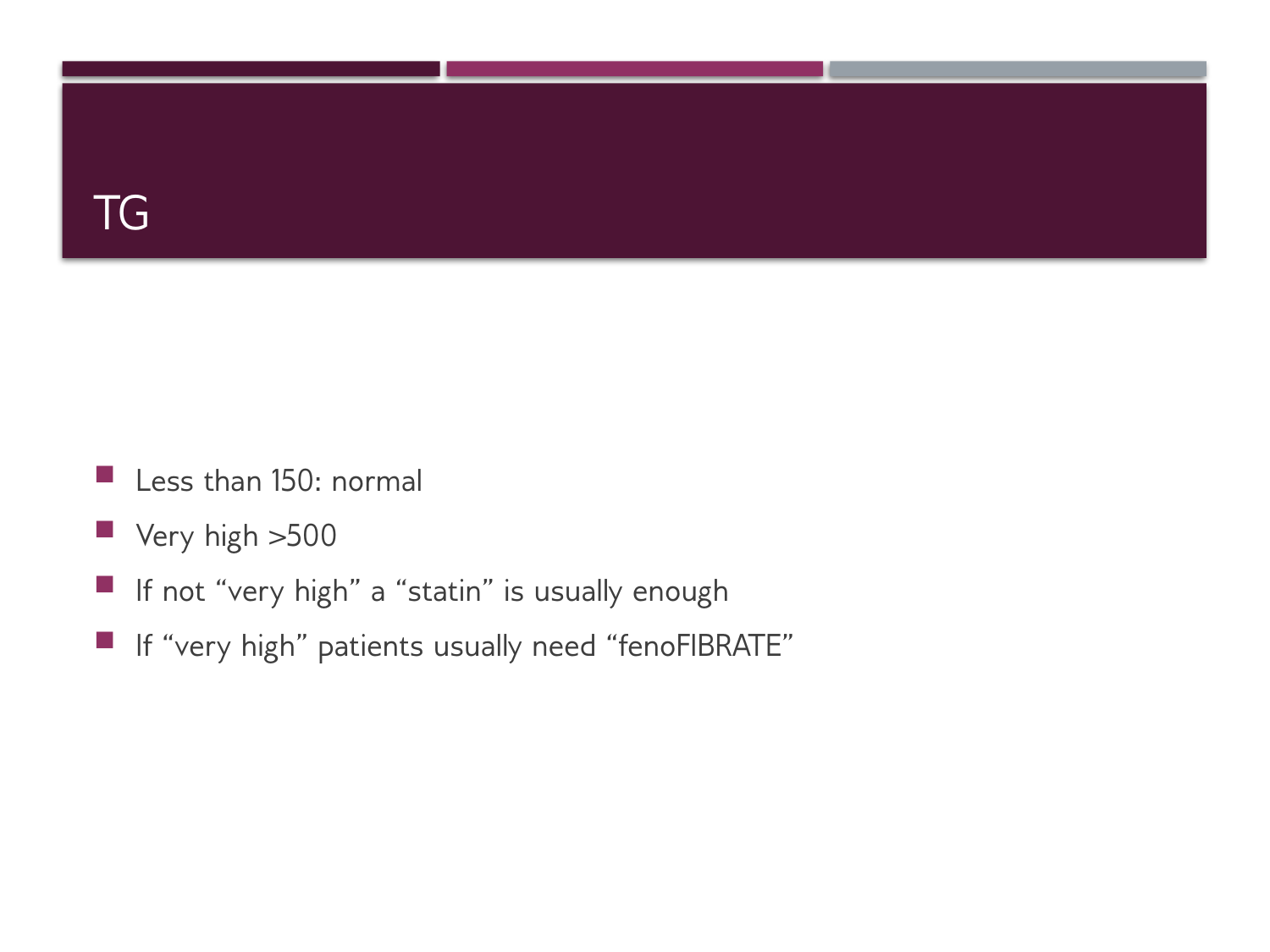

# TG
Less than 150: normal
Very high >500
If not “very high” a “statin” is usually enough
If “very high” patients usually need “fenoFIBRATE”